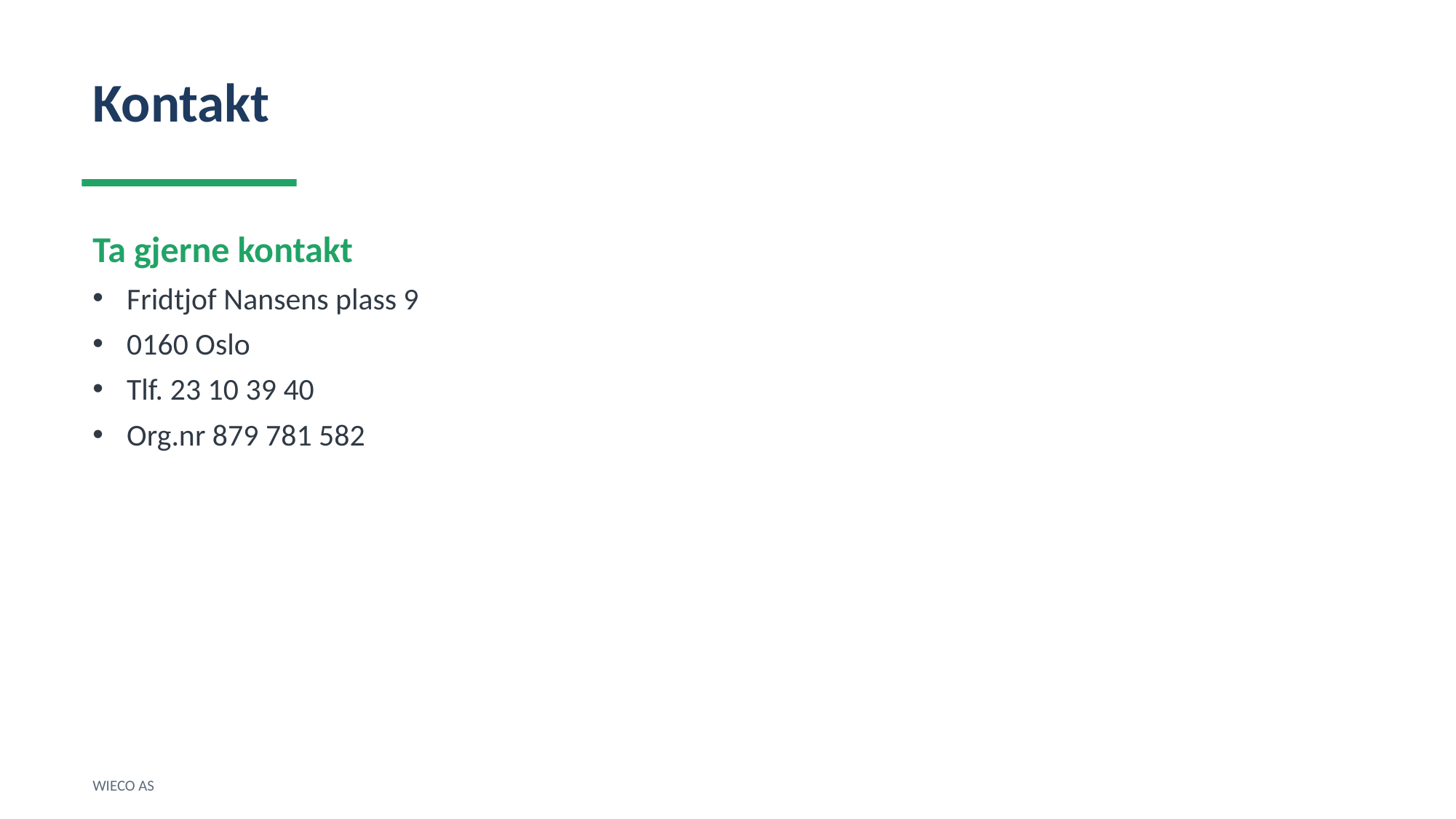

Kontakt

Ta gjerne kontakt
Fridtjof Nansens plass 9
0160 Oslo
Tlf. 23 10 39 40
Org.nr 879 781 582
WIECO AS